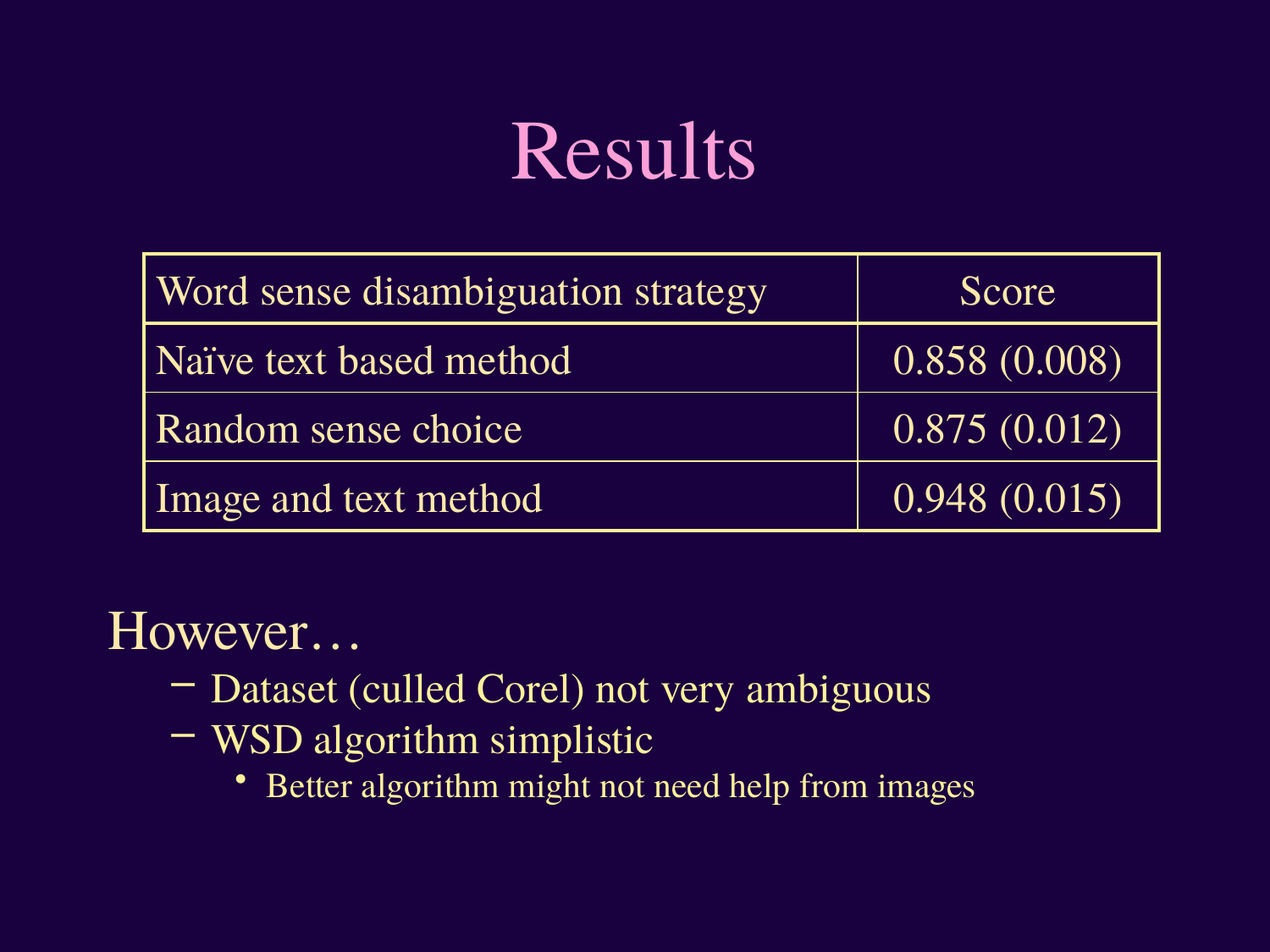

# Results
| Word sense disambiguation strategy | Score |
| --- | --- |
| Naïve text based method | 0.858 (0.008) |
| Random sense choice | 0.875 (0.012) |
| Image and text method | 0.948 (0.015) |
However…
Dataset (culled Corel) not very ambiguous
WSD algorithm simplistic
Better algorithm might not need help from images